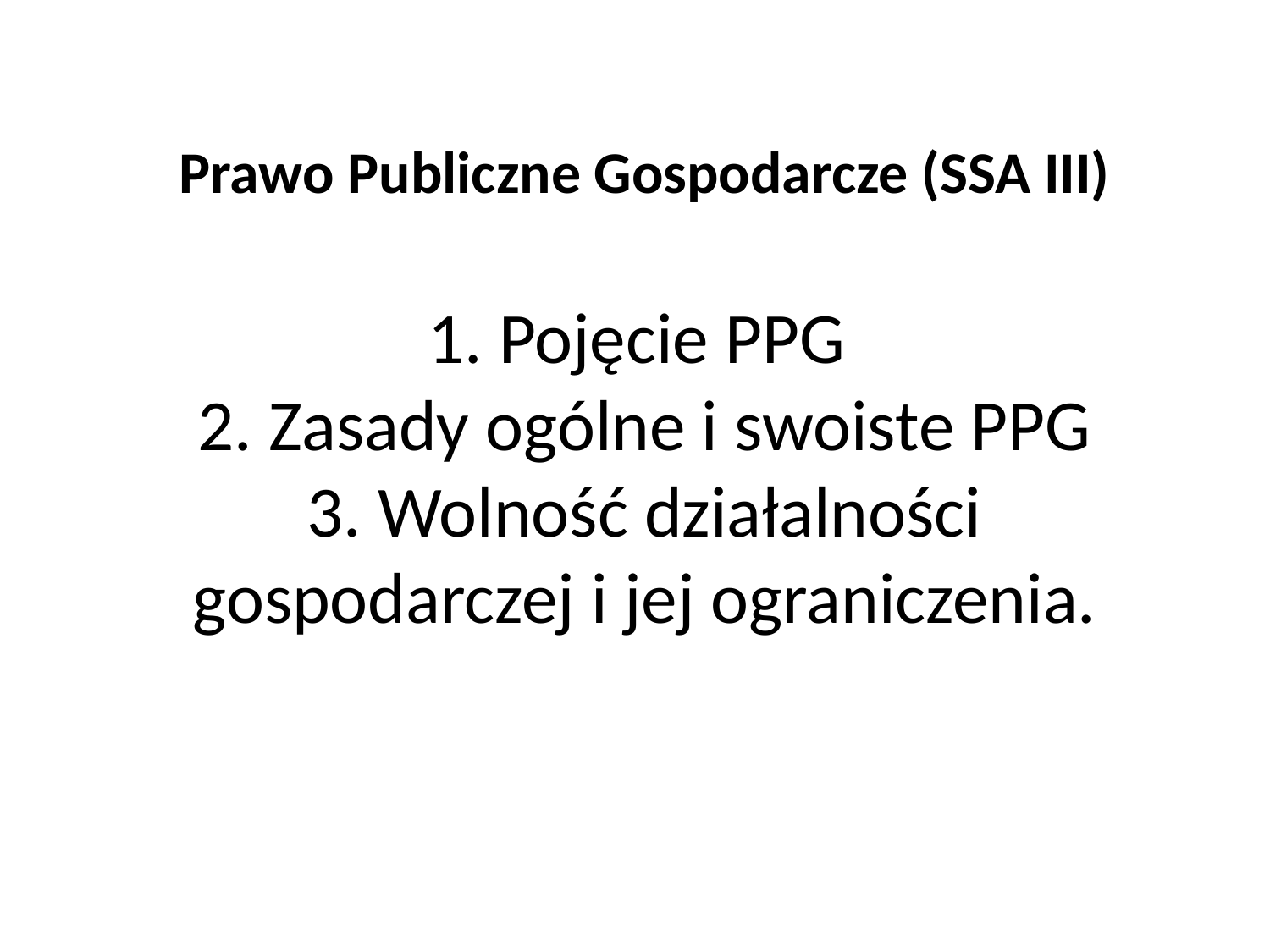

# Prawo Publiczne Gospodarcze (SSA III) 1. Pojęcie PPG 2. Zasady ogólne i swoiste PPG 3. Wolność działalności gospodarczej i jej ograniczenia.